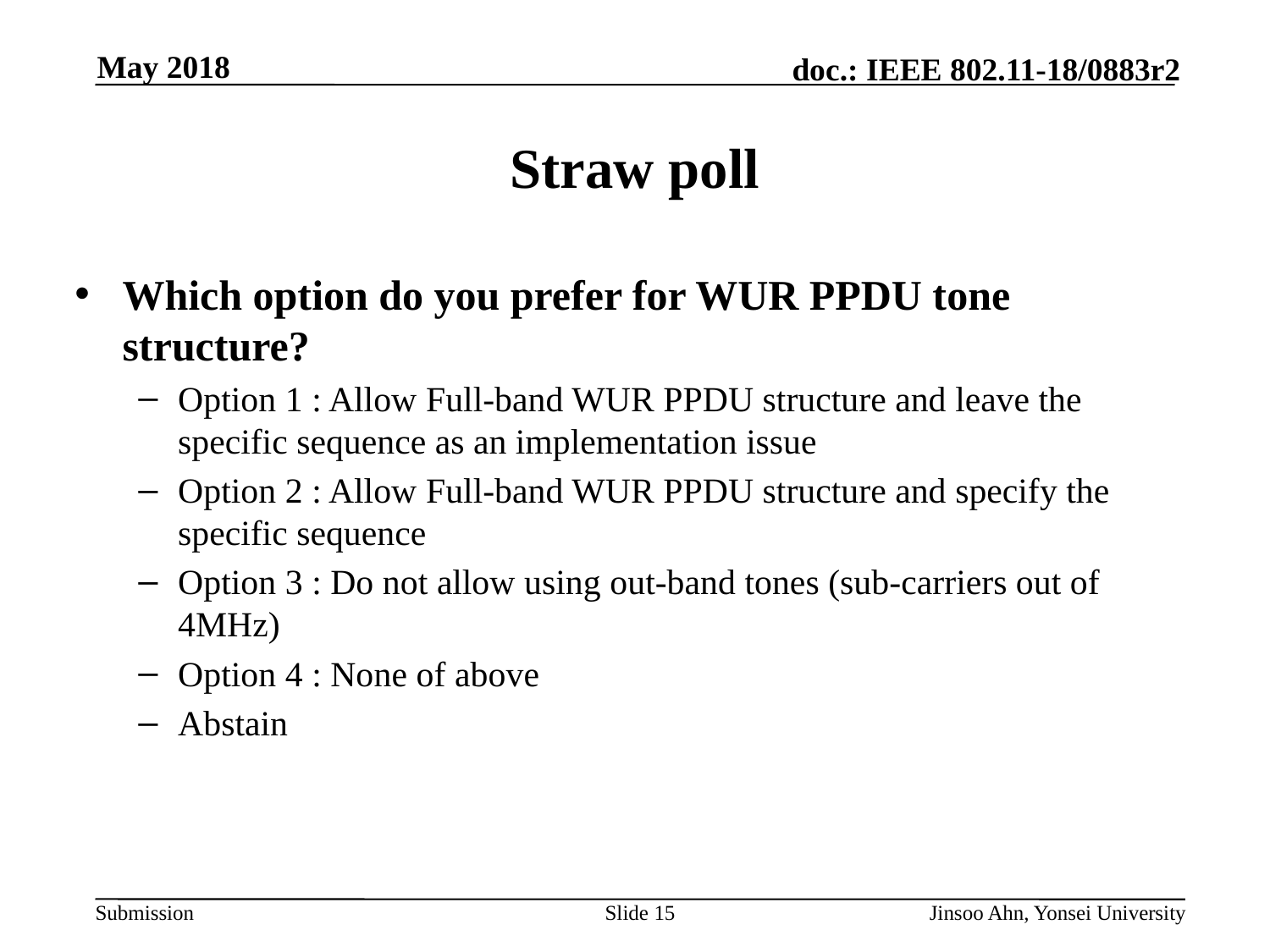

# Straw poll
Which option do you prefer for WUR PPDU tone structure?
Option 1 : Allow Full-band WUR PPDU structure and leave the specific sequence as an implementation issue
Option 2 : Allow Full-band WUR PPDU structure and specify the specific sequence
Option 3 : Do not allow using out-band tones (sub-carriers out of 4MHz)
Option 4 : None of above
Abstain